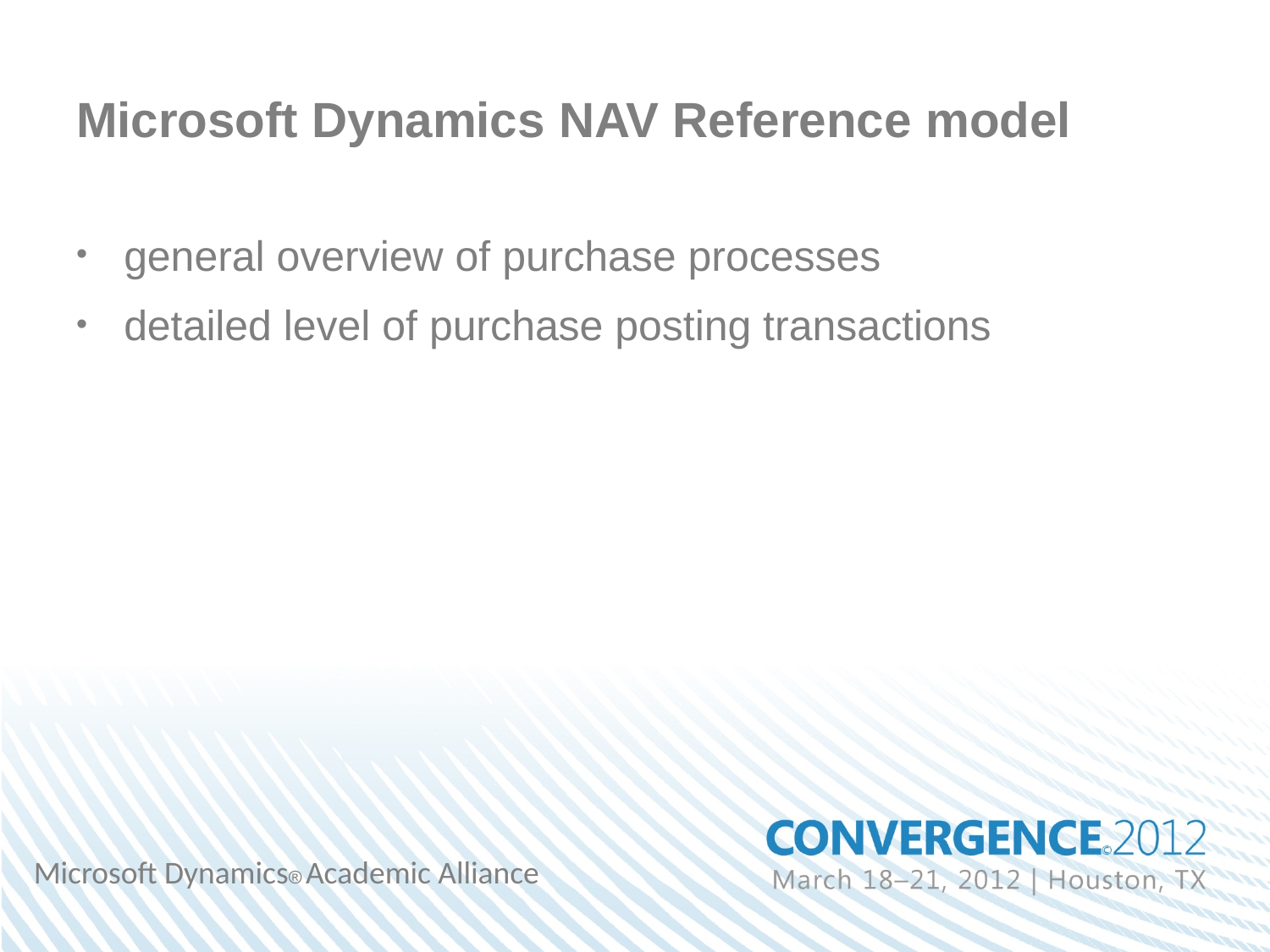

# Microsoft Dynamics NAV Reference model
general overview of purchase processes
detailed level of purchase posting transactions